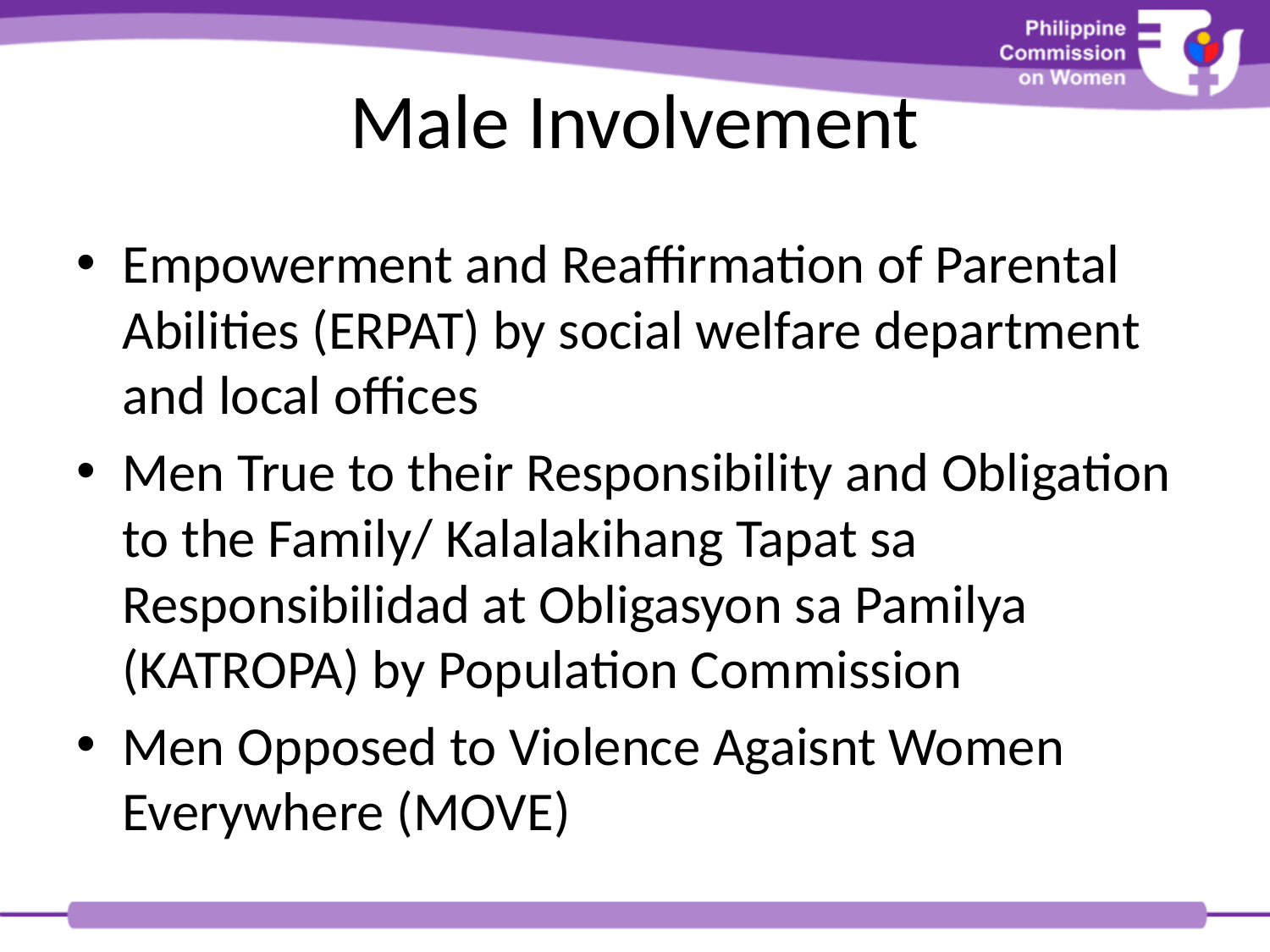

# Male Involvement
Empowerment and Reaffirmation of Parental Abilities (ERPAT) by social welfare department and local offices
Men True to their Responsibility and Obligation to the Family/ Kalalakihang Tapat sa Responsibilidad at Obligasyon sa Pamilya (KATROPA) by Population Commission
Men Opposed to Violence Agaisnt Women Everywhere (MOVE)